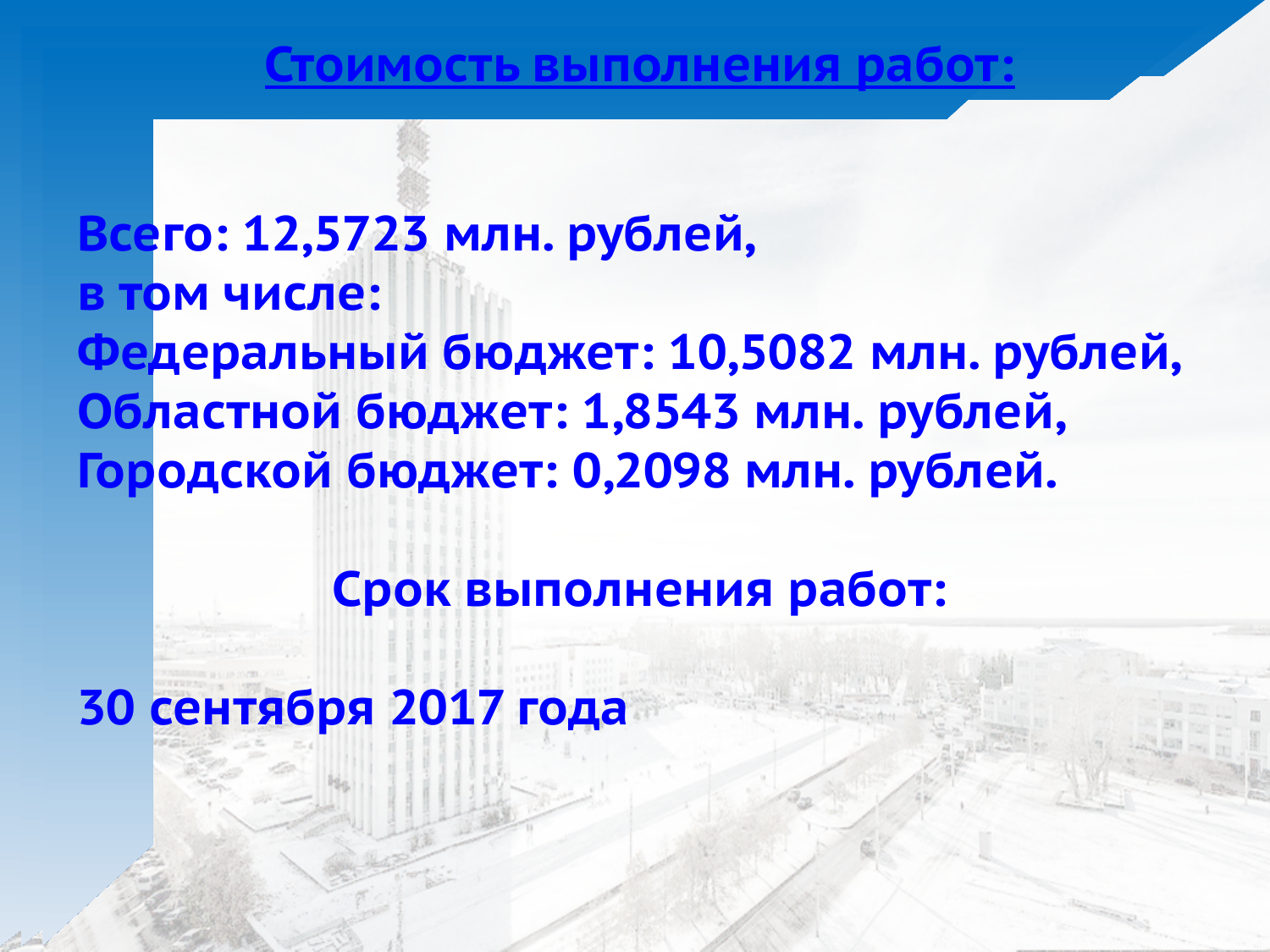

Стоимость выполнения работ:

Всего: 12,5723 млн. рублей,
в том числе:
Федеральный бюджет: 10,5082 млн. рублей,
Областной бюджет: 1,8543 млн. рублей,
Городской бюджет: 0,2098 млн. рублей.

Срок выполнения работ:

30 сентября 2017 года